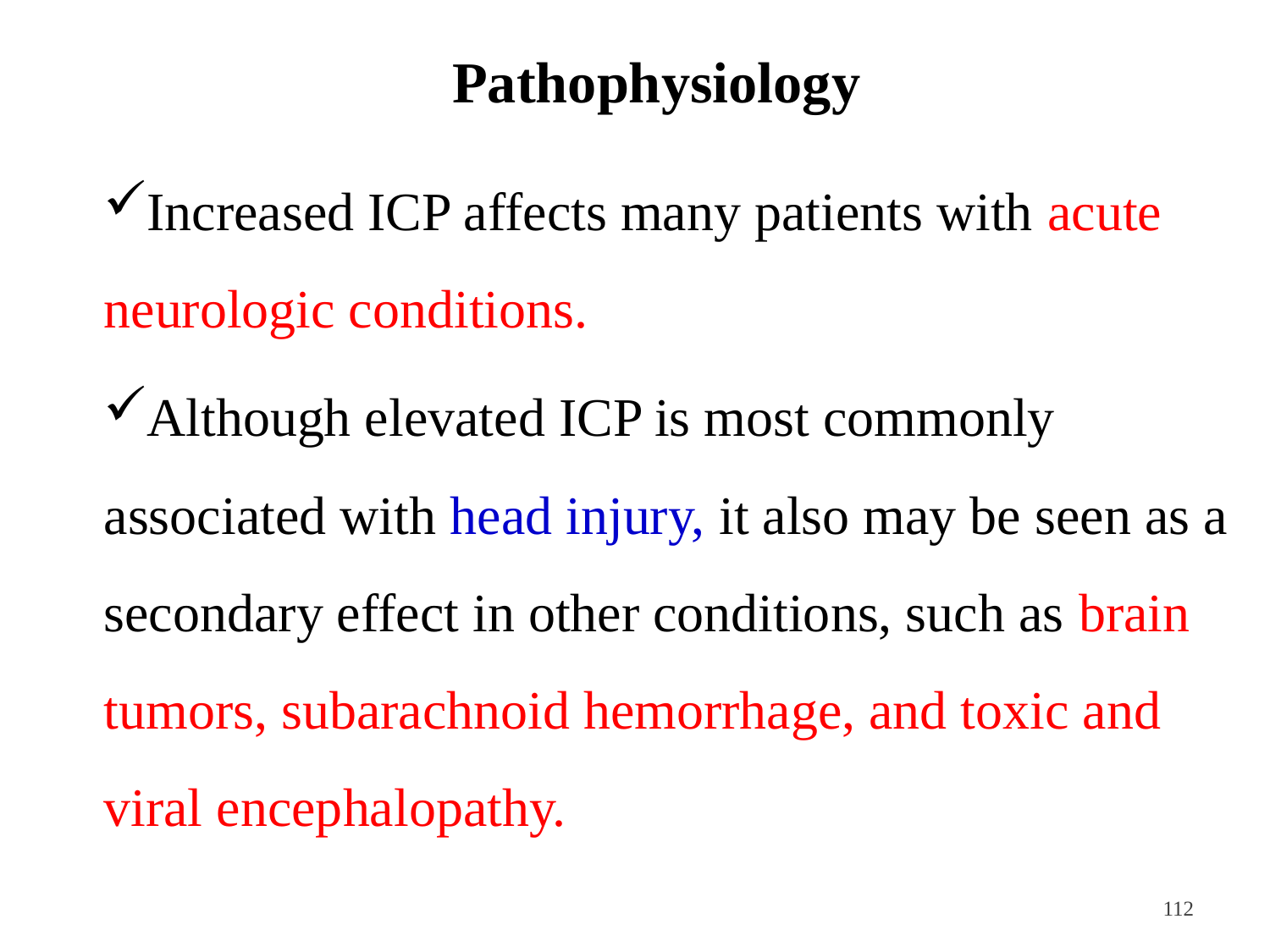

# Pathophysiology
Increased ICP affects many patients with acute neurologic conditions.
Although elevated ICP is most commonly associated with head injury, it also may be seen as a secondary effect in other conditions, such as brain tumors, subarachnoid hemorrhage, and toxic and viral encephalopathy.

112